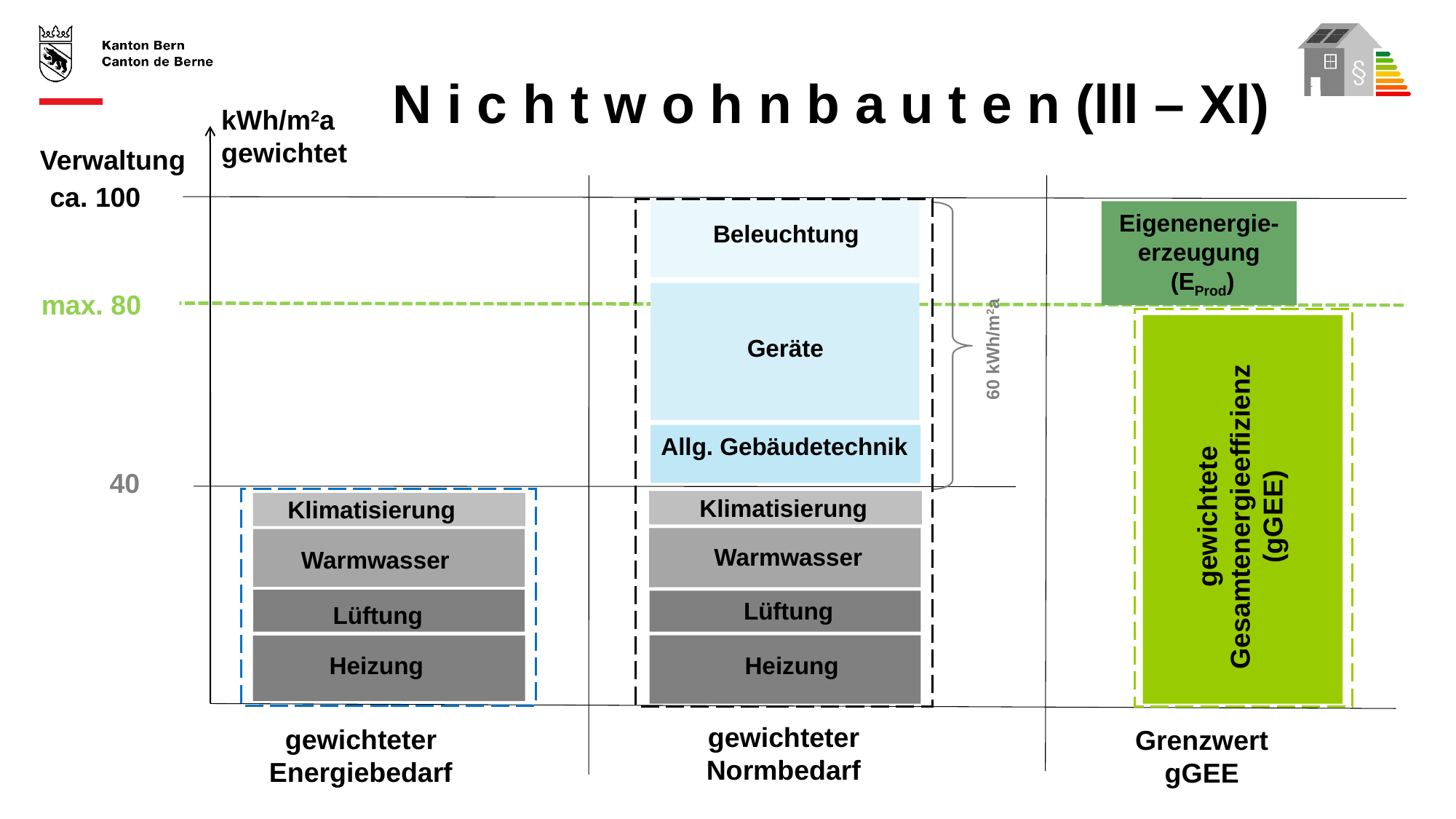

N i c h t w o h n b a u t e n (lll – Xl)
kWh/m2a
gewichtet
Verwaltung
ca. 100

Eigenenergie-erzeugung
 (EProd)
Beleuchtung
max. 80

60 kWh/m2a

Geräte
gewichtete Gesamtenergieeffizienz
(gGEE)

Allg. Gebäudetechnik
40

Klimatisierung
Klimatisierung

Warmwasser
Warmwasser

Lüftung

Lüftung

Heizung
Heizung
gewichteter
Normbedarf
gewichteter Energiebedarf
Grenzwert
gGEE